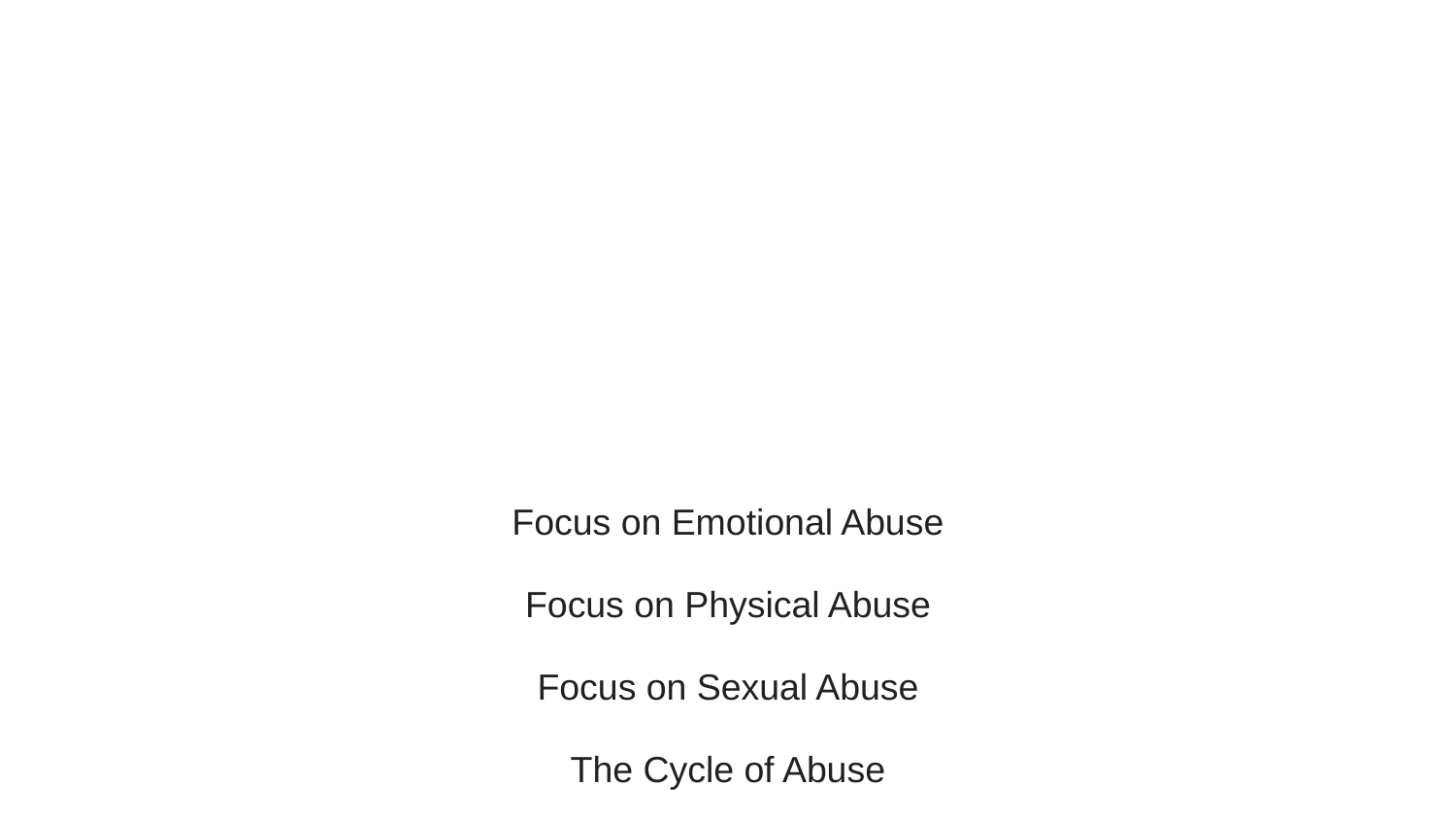

# WorkSheet
Focus on Emotional Abuse
Focus on Physical Abuse
Focus on Sexual Abuse
The Cycle of Abuse